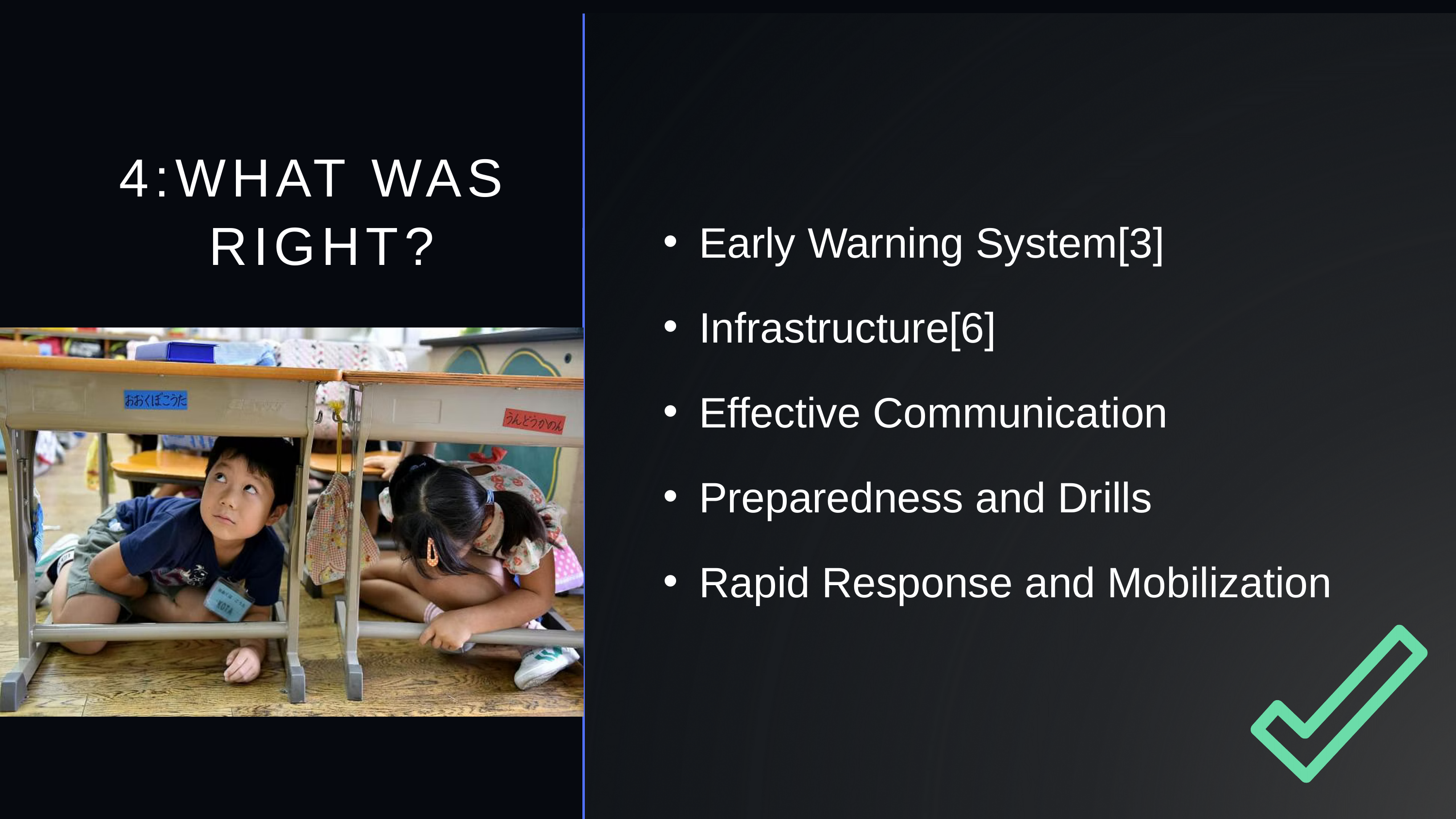

4:WHAT WAS
RIGHT?
Early Warning System[3]
Infrastructure[6]
Effective Communication
Preparedness and Drills
Rapid Response and Mobilization